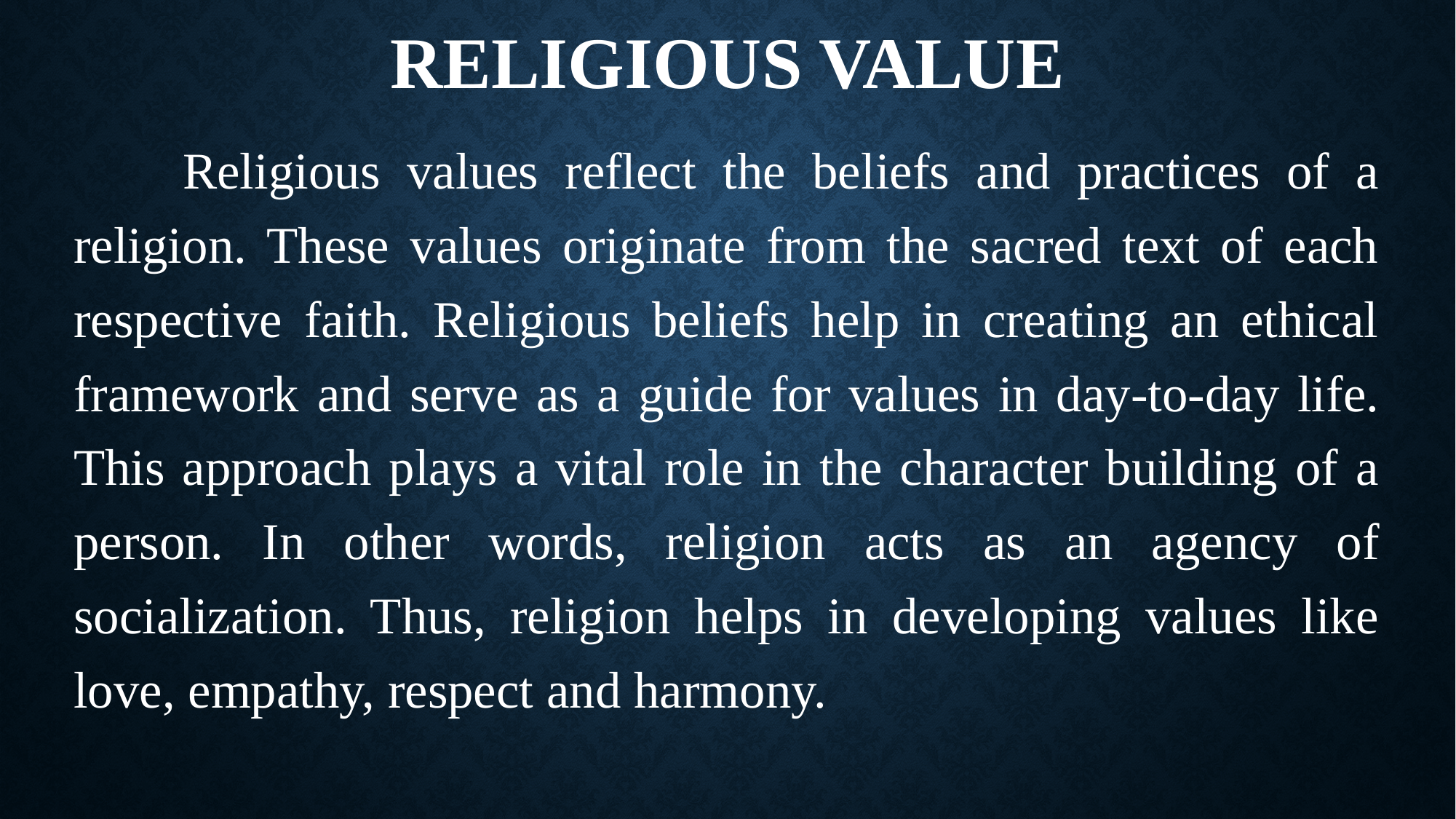

# RELIGIOUS VALUE
	Religious values reflect the beliefs and practices of a religion. These values originate from the sacred text of each respective faith. Religious beliefs help in creating an ethical framework and serve as a guide for values in day-to-day life. This approach plays a vital role in the character building of a person. In other words, religion acts as an agency of socialization. Thus, religion helps in developing values like love, empathy, respect and harmony.